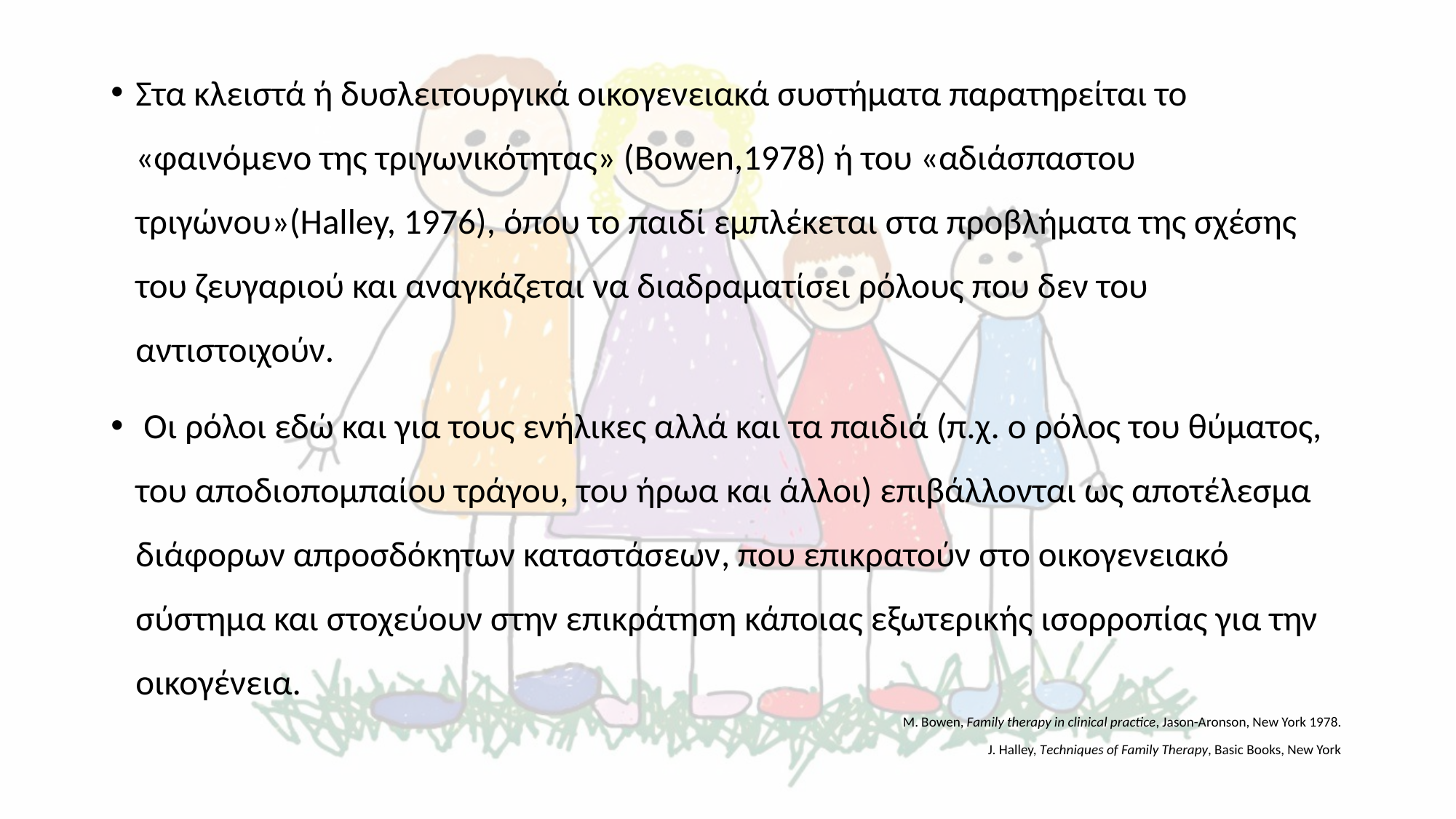

#
Στα κλειστά ή δυσλειτουργικά οικογενειακά συστήματα παρατηρείται το «φαινόμενο της τριγωνικότητας» (Bowen,1978) ή του «αδιάσπαστου τριγώνου»(Halley, 1976), όπου το παιδί εμπλέκεται στα προβλήματα της σχέσης του ζευγαριού και αναγκάζεται να διαδραματίσει ρόλους που δεν του αντιστοιχούν.
 Οι ρόλοι εδώ και για τους ενήλικες αλλά και τα παιδιά (π.χ. ο ρόλος του θύματος, του αποδιοπομπαίου τράγου, του ήρωα και άλλοι) επιβάλλονται ως αποτέλεσμα διάφορων απροσδόκητων καταστάσεων, που επικρατούν στο οικογενειακό σύστημα και στοχεύουν στην επικράτηση κάποιας εξωτερικής ισορροπίας για την οικογένεια.
Μ. Bowen, Family therapy in clinical practice, Jason-Aronson, New York 1978.
J. Halley, Τechniques of Family Therapy, Basic Books, New York